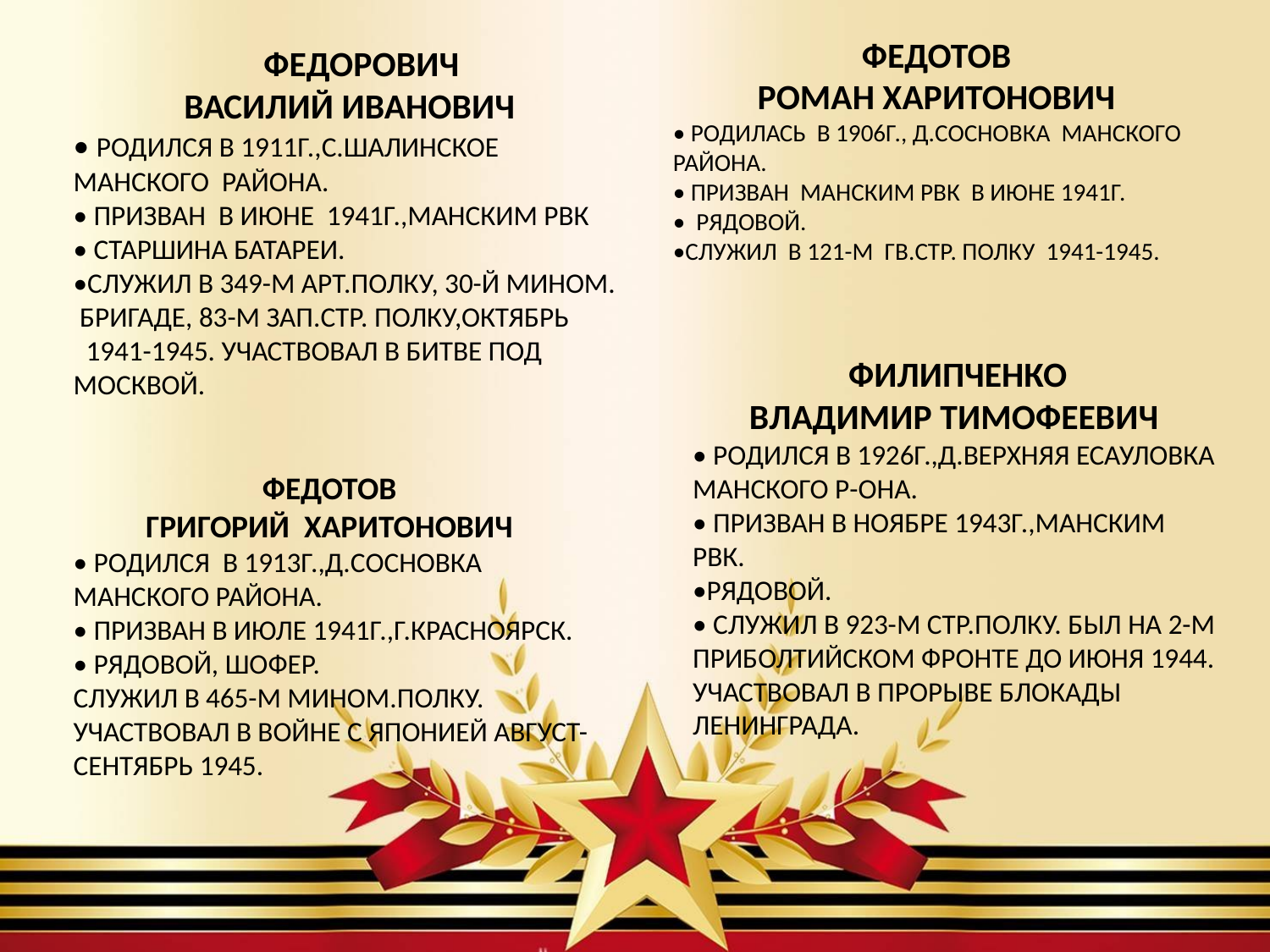

ФЕДОТОВ
РОМАН ХАРИТОНОВИЧ
• РОДИЛАСЬ  В 1906Г., Д.СОСНОВКА  МАНСКОГО РАЙОНА.
• ПРИЗВАН  МАНСКИМ РВК  В ИЮНЕ 1941Г.
•  РЯДОВОЙ.
•СЛУЖИЛ  В 121-М  ГВ.СТР. ПОЛКУ  1941-1945.
  ФЕДОРОВИЧ
ВАСИЛИЙ ИВАНОВИЧ
• РОДИЛСЯ В 1911Г.,С.ШАЛИНСКОЕ МАНСКОГО  РАЙОНА.
• ПРИЗВАН  В ИЮНЕ  1941Г.,МАНСКИМ РВК
• СТАРШИНА БАТАРЕИ.
•СЛУЖИЛ В 349-М АРТ.ПОЛКУ, 30-Й МИНОМ.    БРИГАДЕ, 83-М ЗАП.СТР. ПОЛКУ,ОКТЯБРЬ             1941-1945. УЧАСТВОВАЛ В БИТВЕ ПОД МОСКВОЙ.

ФИЛИПЧЕНКО
ВЛАДИМИР ТИМОФЕЕВИЧ
• РОДИЛСЯ В 1926Г.,Д.ВЕРХНЯЯ ЕСАУЛОВКА МАНСКОГО Р-ОНА.
• ПРИЗВАН В НОЯБРЕ 1943Г.,МАНСКИМ РВК.
•РЯДОВОЙ.
• СЛУЖИЛ В 923-М СТР.ПОЛКУ. БЫЛ НА 2-М ПРИБОЛТИЙСКОМ ФРОНТЕ ДО ИЮНЯ 1944.  УЧАСТВОВАЛ В ПРОРЫВЕ БЛОКАДЫ  ЛЕНИНГРАДА.
ФЕДОТОВ
ГРИГОРИЙ  ХАРИТОНОВИЧ
• РОДИЛСЯ  В 1913Г.,Д.СОСНОВКА МАНСКОГО РАЙОНА.
• ПРИЗВАН В ИЮЛЕ 1941Г.,Г.КРАСНОЯРСК.
• РЯДОВОЙ, ШОФЕР.                           СЛУЖИЛ В 465-М МИНОМ.ПОЛКУ.                 УЧАСТВОВАЛ В ВОЙНЕ С ЯПОНИЕЙ АВГУСТ- СЕНТЯБРЬ 1945.